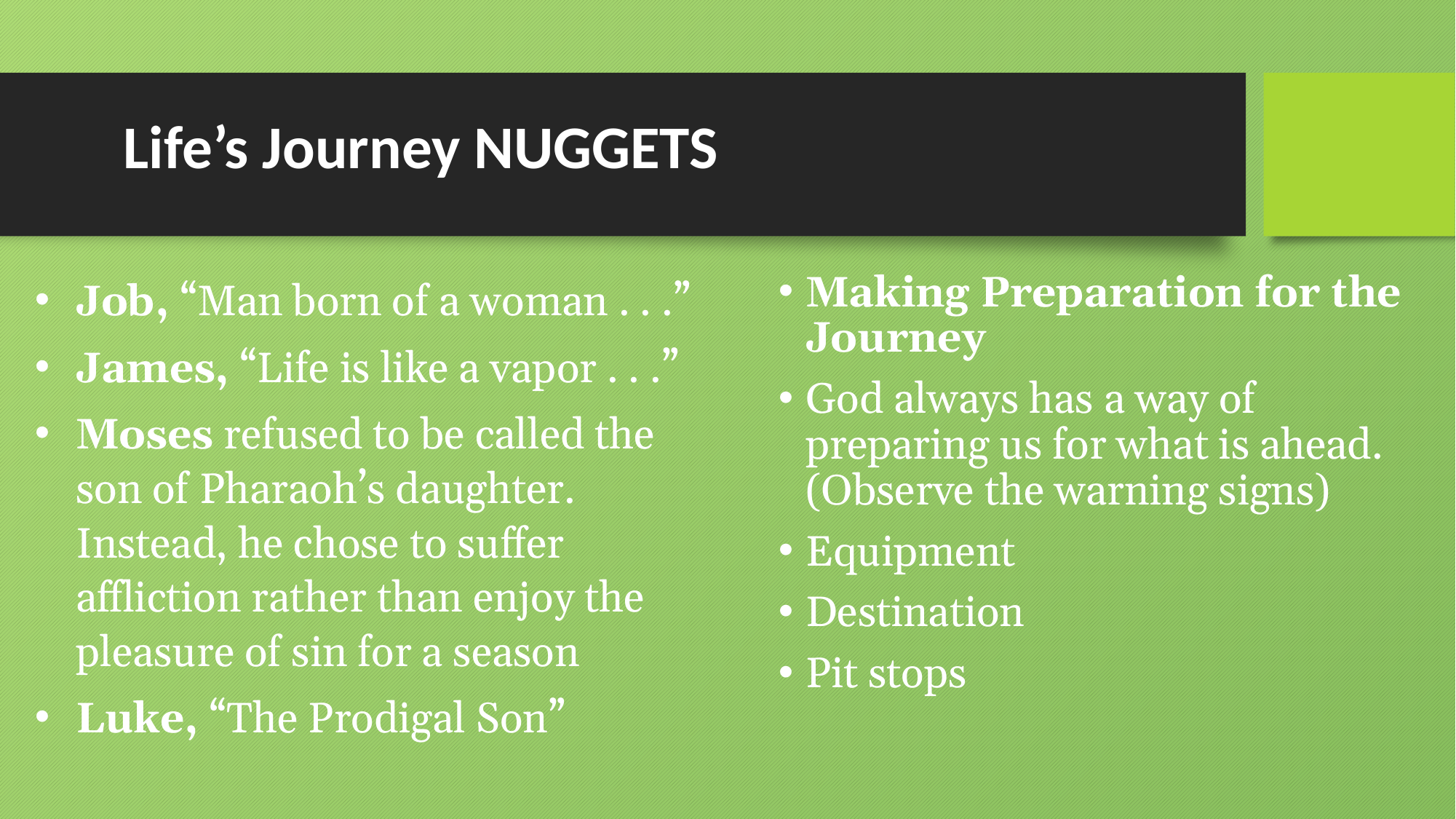

# Life’s Journey NUGGETS
Job, “Man born of a woman . . .”
James, “Life is like a vapor . . .”
Moses refused to be called the son of Pharaoh’s daughter. Instead, he chose to suffer affliction rather than enjoy the pleasure of sin for a season
Luke, “The Prodigal Son”
Making Preparation for the Journey
God always has a way of preparing us for what is ahead. (Observe the warning signs)
Equipment
Destination
Pit stops